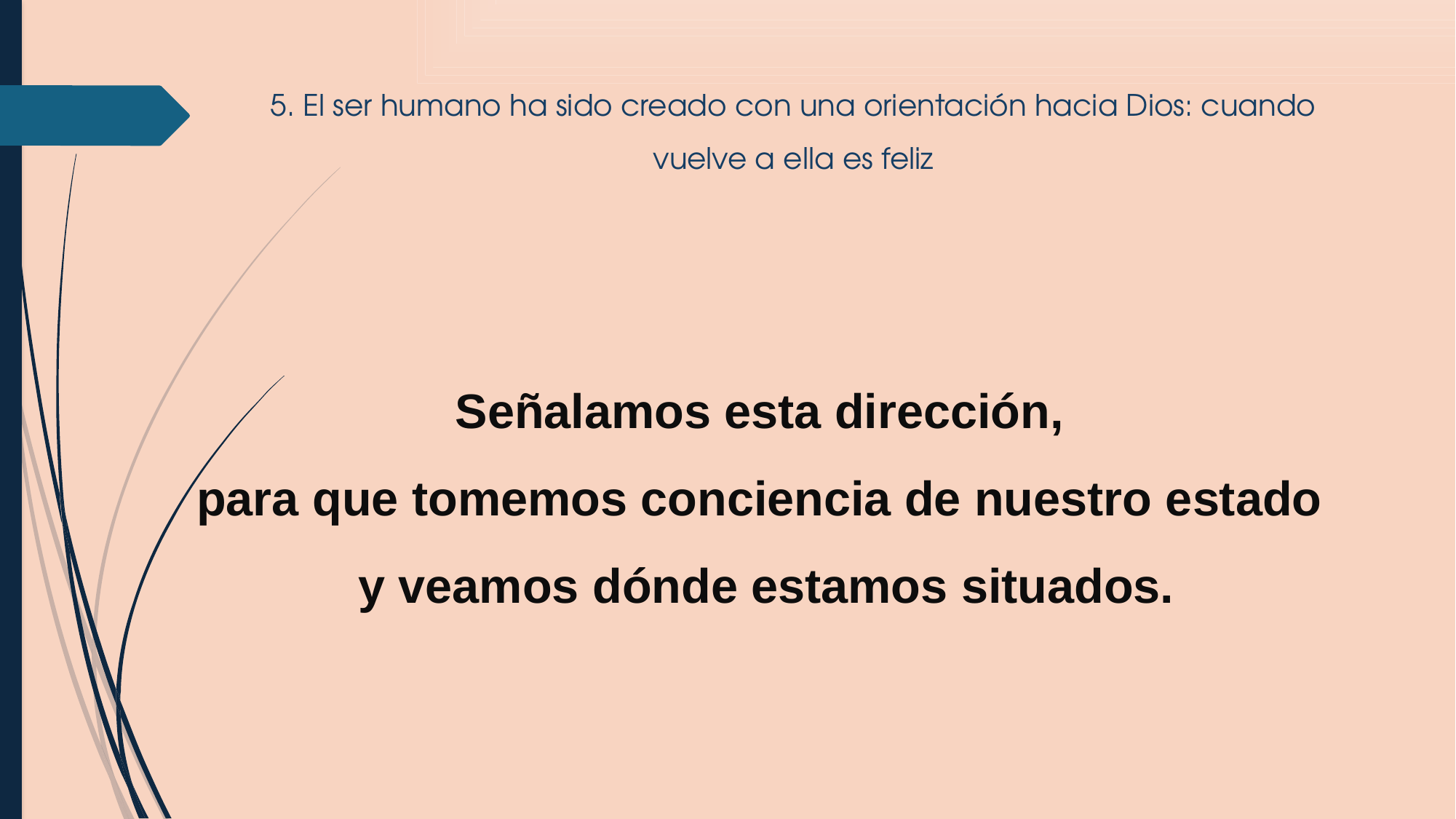

# 5. El ser humano ha sido creado con una orientación hacia Dios: cuando vuelve a ella es feliz
Señalamos esta dirección,
para que tomemos conciencia de nuestro estado
y veamos dónde estamos situados.